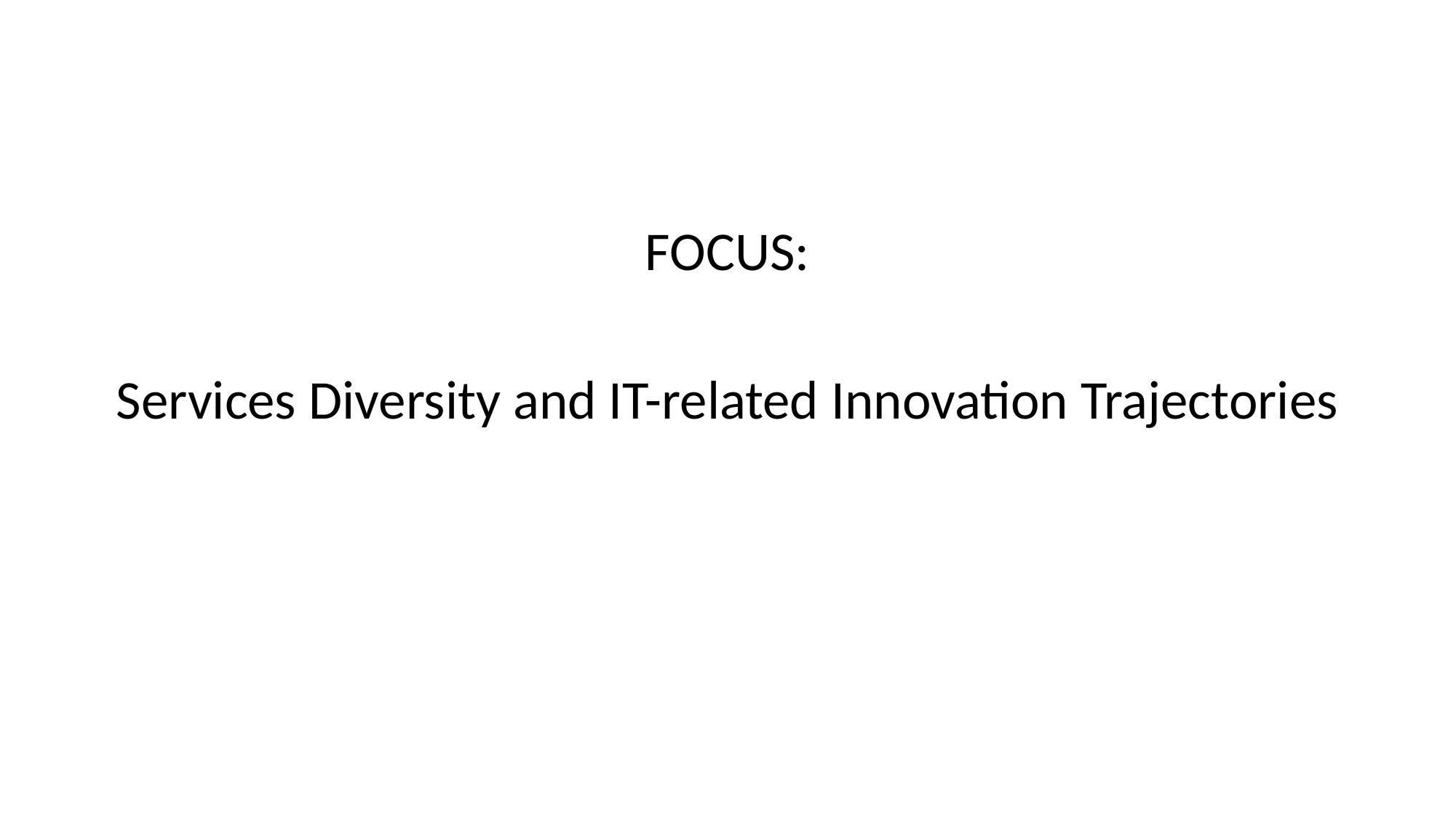

#
FOCUS:

Services Diversity and IT-related Innovation Trajectories